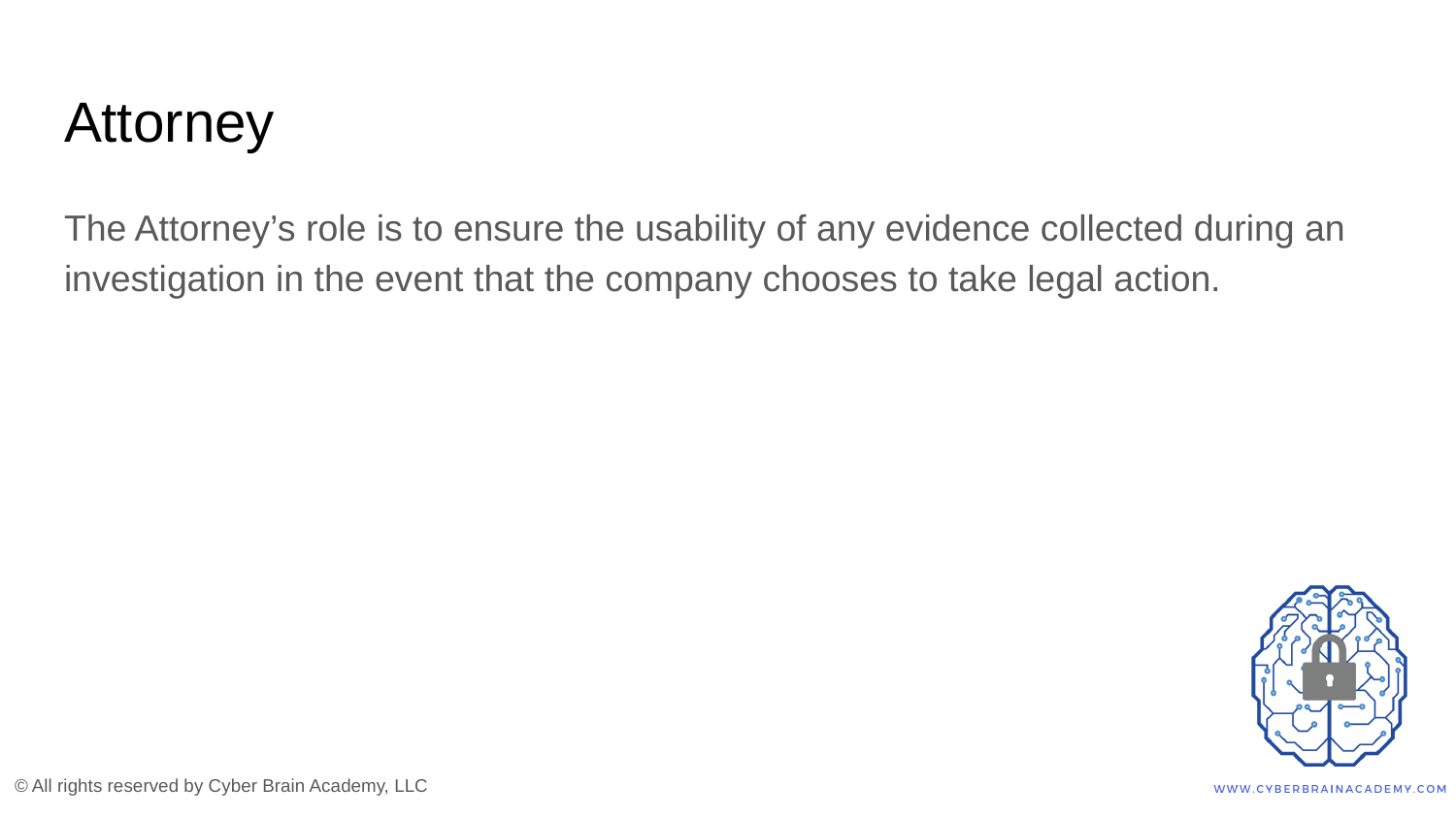

# Attorney

The Attorney’s role is to ensure the usability of any evidence collected during an investigation in the event that the company chooses to take legal action.